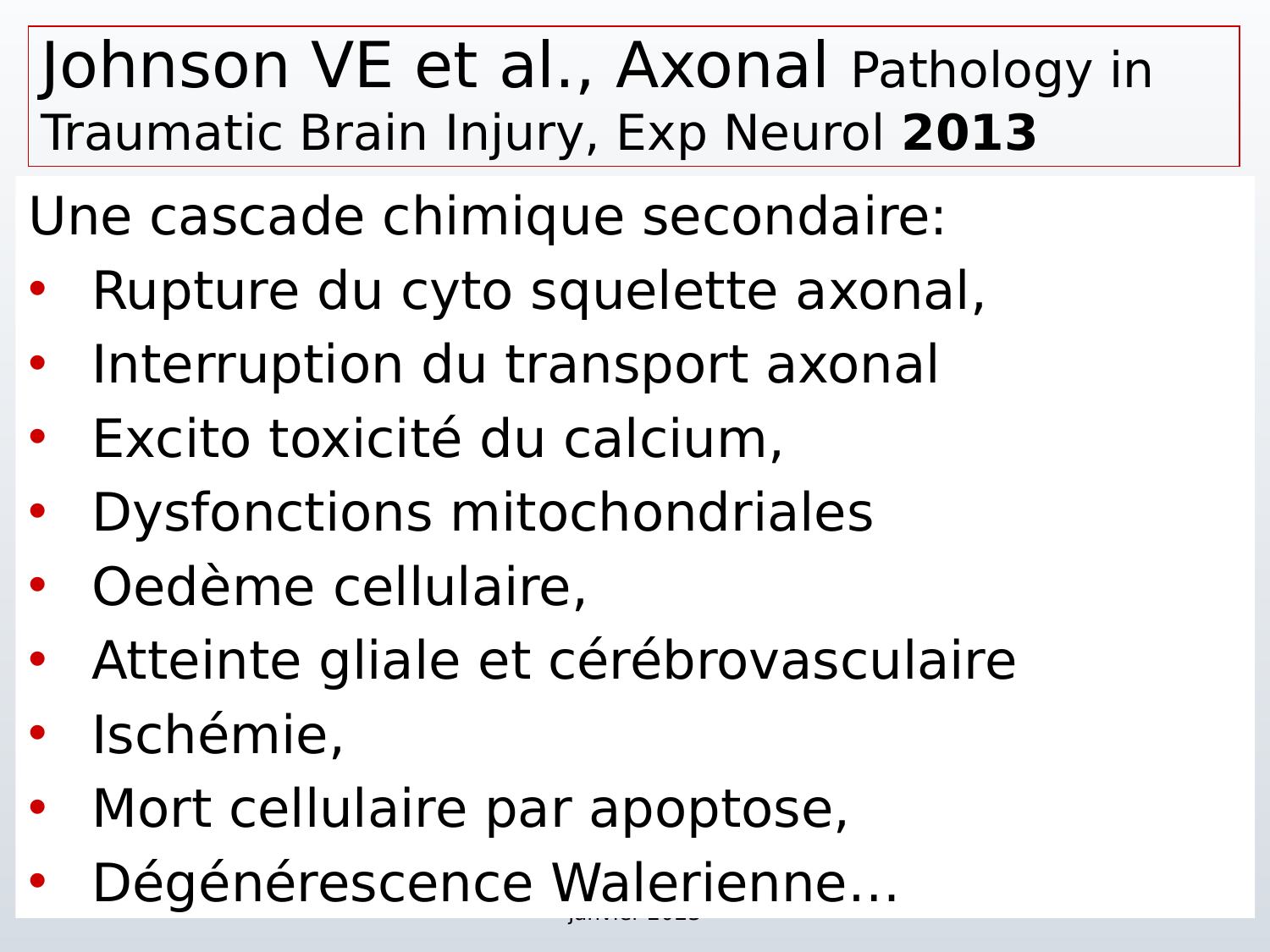

# Johnson VE et al., Axonal Pathology in Traumatic Brain Injury, Exp Neurol 2013
Une cascade chimique secondaire:
Rupture du cyto squelette axonal,
Interruption du transport axonal
Excito toxicité du calcium,
Dysfonctions mitochondriales
Oedème cellulaire,
Atteinte gliale et cérébrovasculaire
Ischémie,
Mort cellulaire par apoptose,
Dégénérescence Walerienne…
France Traumatisme Crânien janvier 2023
24